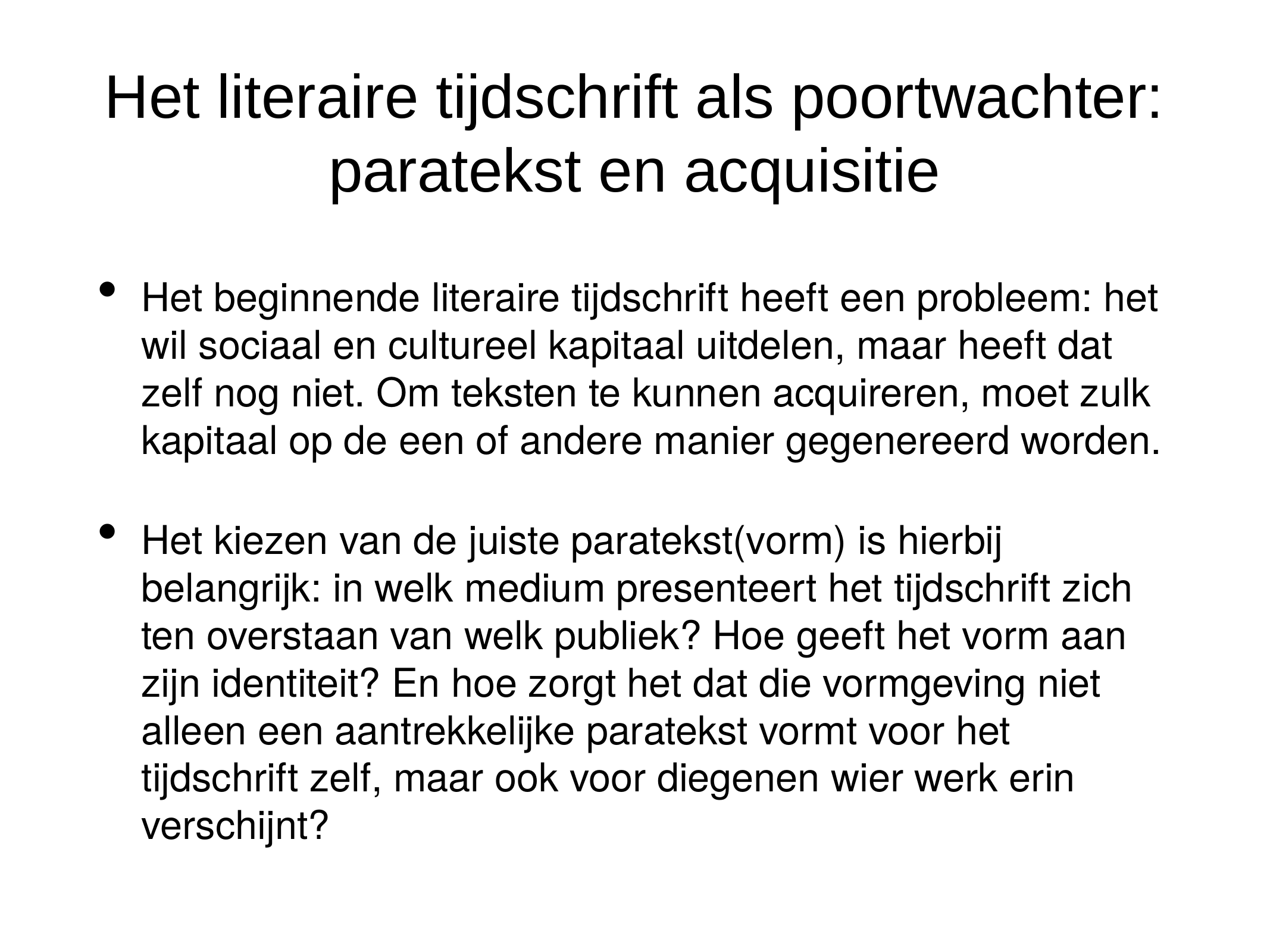

# Het literaire tijdschrift als poortwachter: paratekst en acquisitie
Het beginnende literaire tijdschrift heeft een probleem: het wil sociaal en cultureel kapitaal uitdelen, maar heeft dat zelf nog niet. Om teksten te kunnen acquireren, moet zulk kapitaal op de een of andere manier gegenereerd worden.
Het kiezen van de juiste paratekst(vorm) is hierbij belangrijk: in welk medium presenteert het tijdschrift zich ten overstaan van welk publiek? Hoe geeft het vorm aan zijn identiteit? En hoe zorgt het dat die vormgeving niet alleen een aantrekkelijke paratekst vormt voor het tijdschrift zelf, maar ook voor diegenen wier werk erin verschijnt?